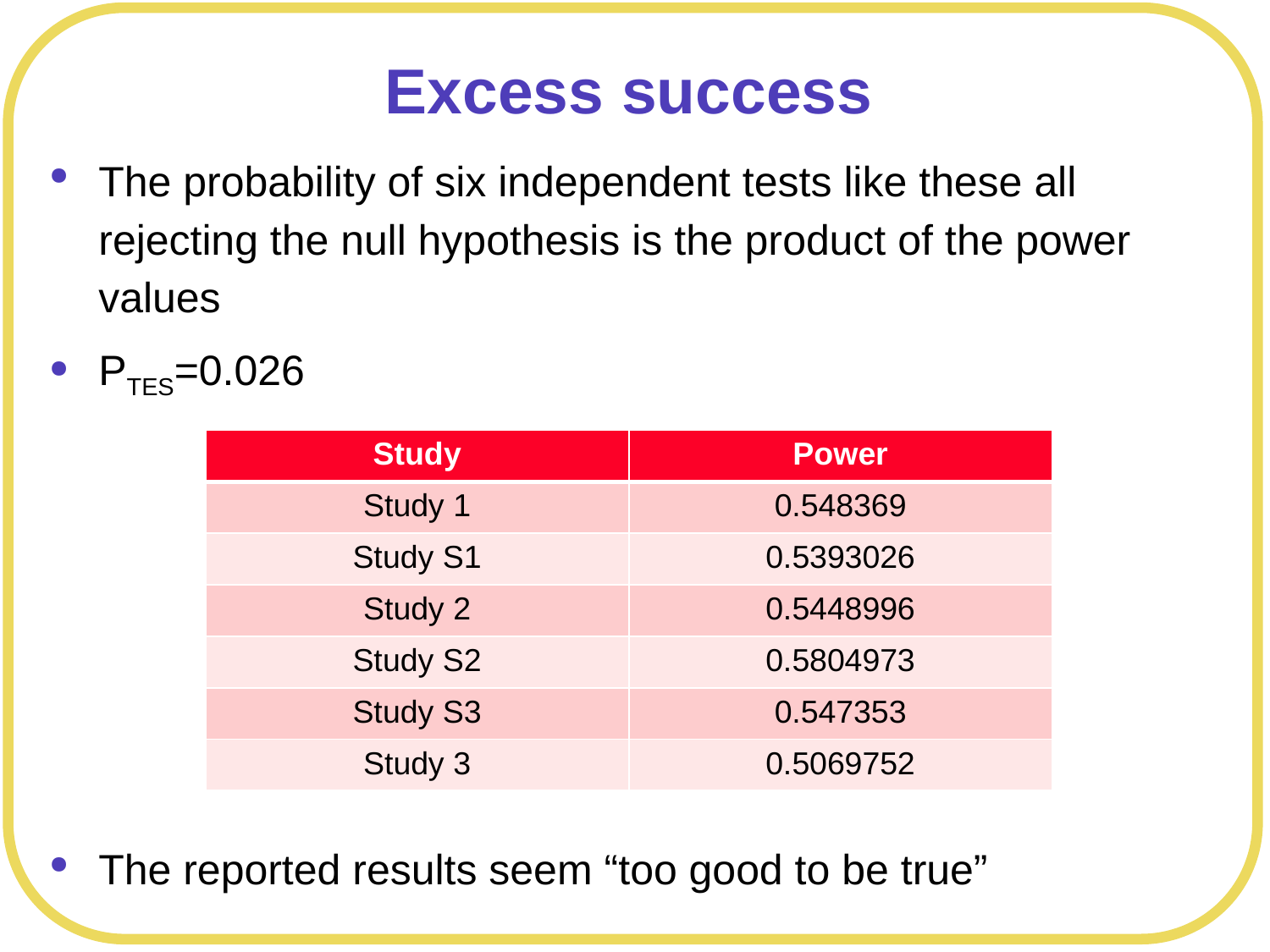

# Excess success

The probability of six independent tests like these all rejecting the null hypothesis is the product of the power values
PTES=0.026

The reported results seem “too good to be true”

| Study | Power |
| --- | --- |
| Study 1 | 0.548369 |
| Study S1 | 0.5393026 |
| Study 2 | 0.5448996 |
| Study S2 | 0.5804973 |
| Study S3 | 0.547353 |
| Study 3 | 0.5069752 |